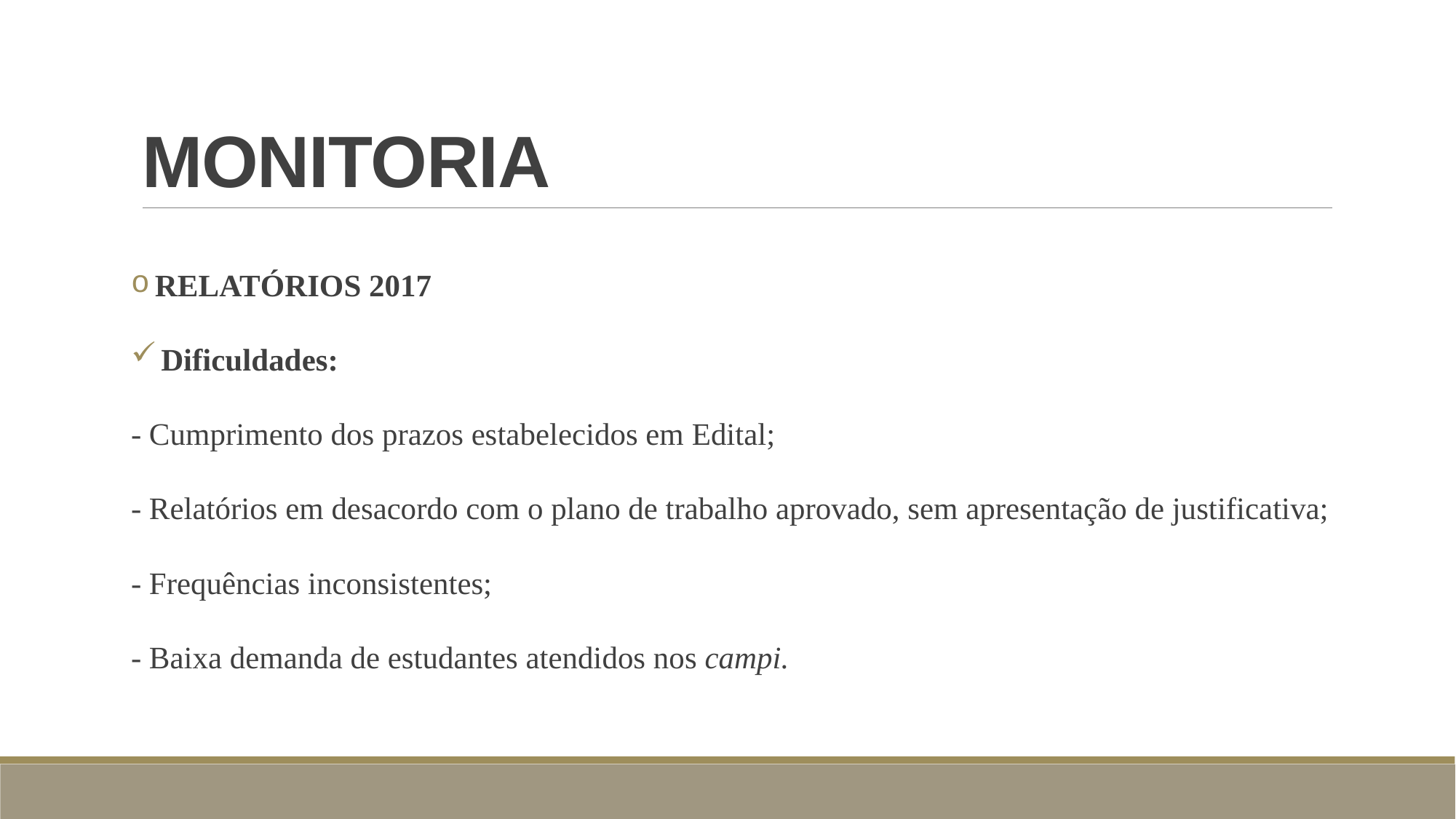

# MONITORIA
 RELATÓRIOS 2017
 Dificuldades:
- Cumprimento dos prazos estabelecidos em Edital;
- Relatórios em desacordo com o plano de trabalho aprovado, sem apresentação de justificativa;
- Frequências inconsistentes;
- Baixa demanda de estudantes atendidos nos campi.